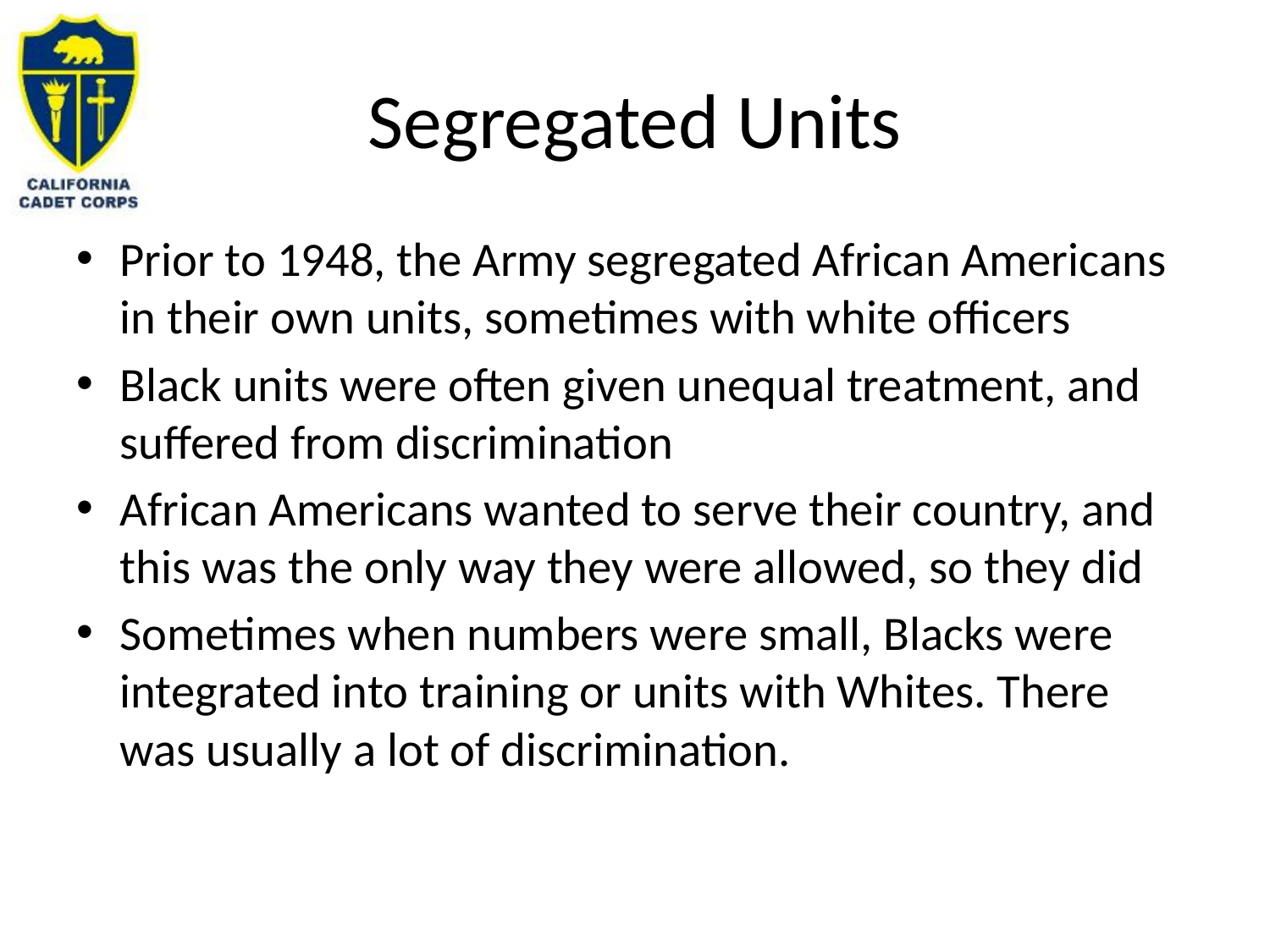

# Segregated Units
Prior to 1948, the Army segregated African Americans in their own units, sometimes with white officers
Black units were often given unequal treatment, and suffered from discrimination
African Americans wanted to serve their country, and this was the only way they were allowed, so they did
Sometimes when numbers were small, Blacks were integrated into training or units with Whites. There was usually a lot of discrimination.